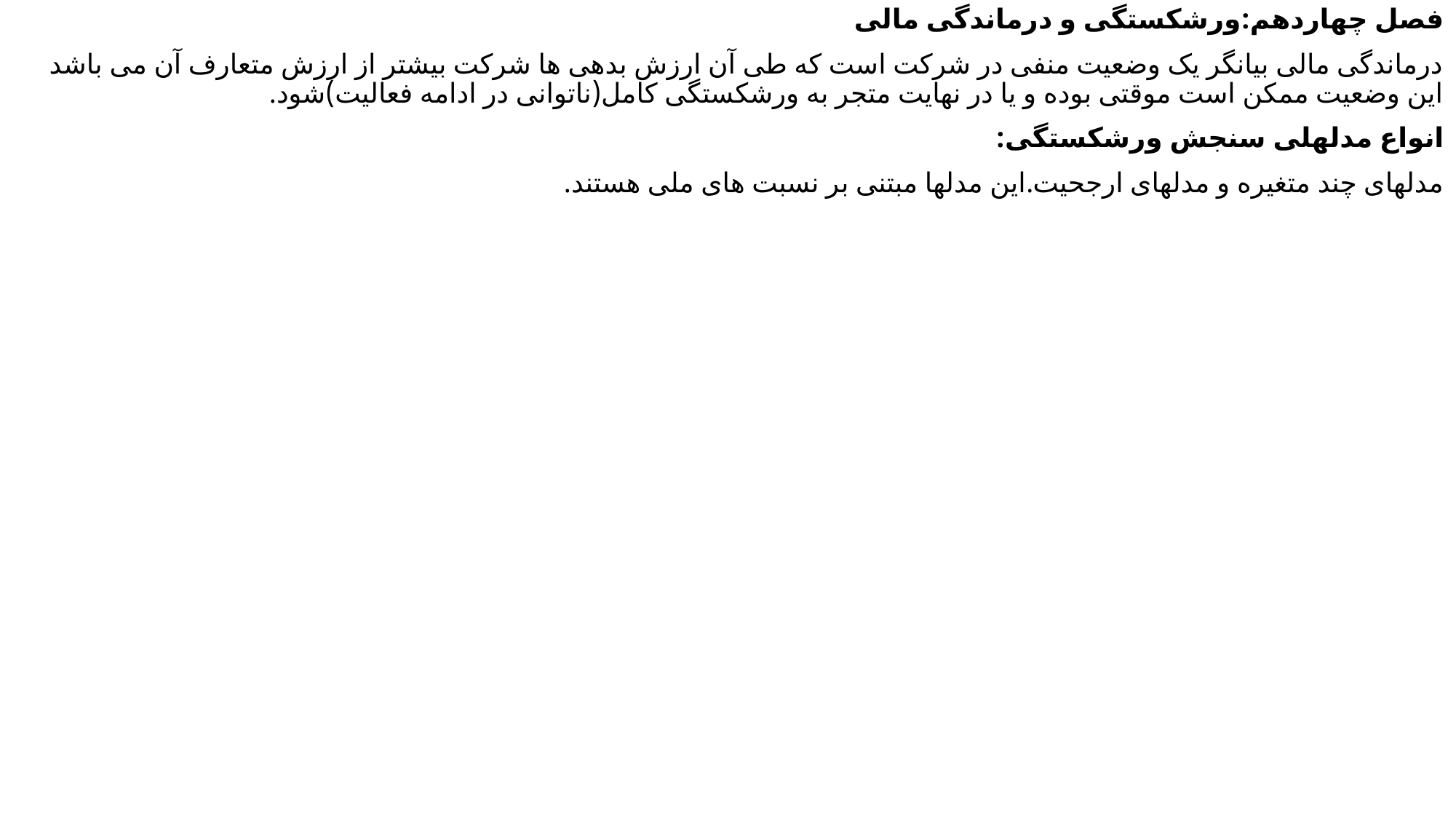

فصل چهاردهم:ورشکستگی و درماندگی مالی
درماندگی مالی بیانگر یک وضعیت منفی در شرکت است که طی آن ارزش بدهی ها شرکت بیشتر از ارزش متعارف آن می باشد این وضعیت ممکن است موقتی بوده و یا در نهایت متجر به ورشکستگی کامل(ناتوانی در ادامه فعالیت)شود.
انواع مدلهلی سنجش ورشکستگی:
مدلهای چند متغیره و مدلهای ارجحیت.این مدلها مبتنی بر نسبت های ملی هستند.